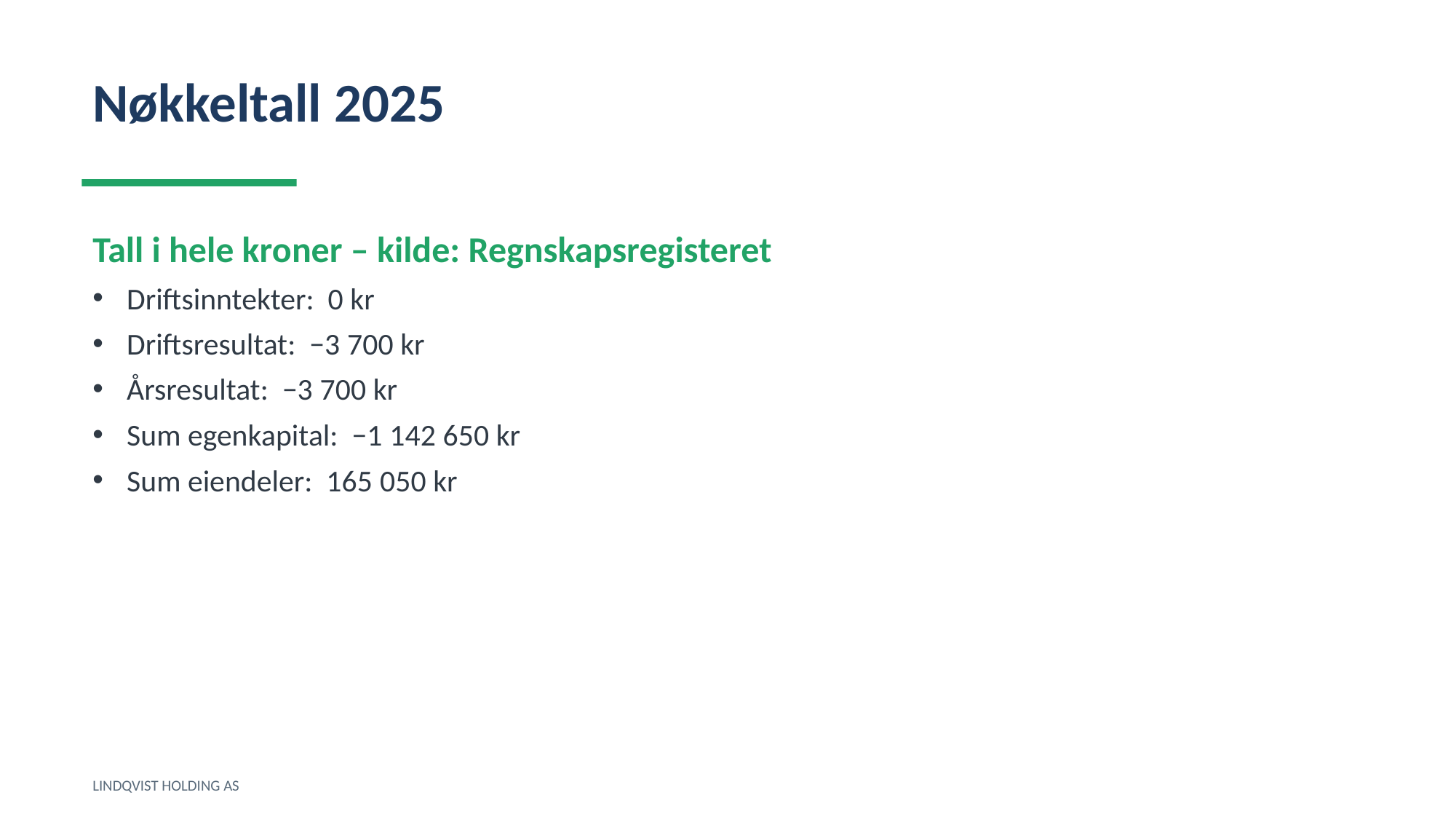

Nøkkeltall 2025

Tall i hele kroner – kilde: Regnskapsregisteret
Driftsinntekter:  0 kr
Driftsresultat:  −3 700 kr
Årsresultat:  −3 700 kr
Sum egenkapital:  −1 142 650 kr
Sum eiendeler:  165 050 kr
LINDQVIST HOLDING AS